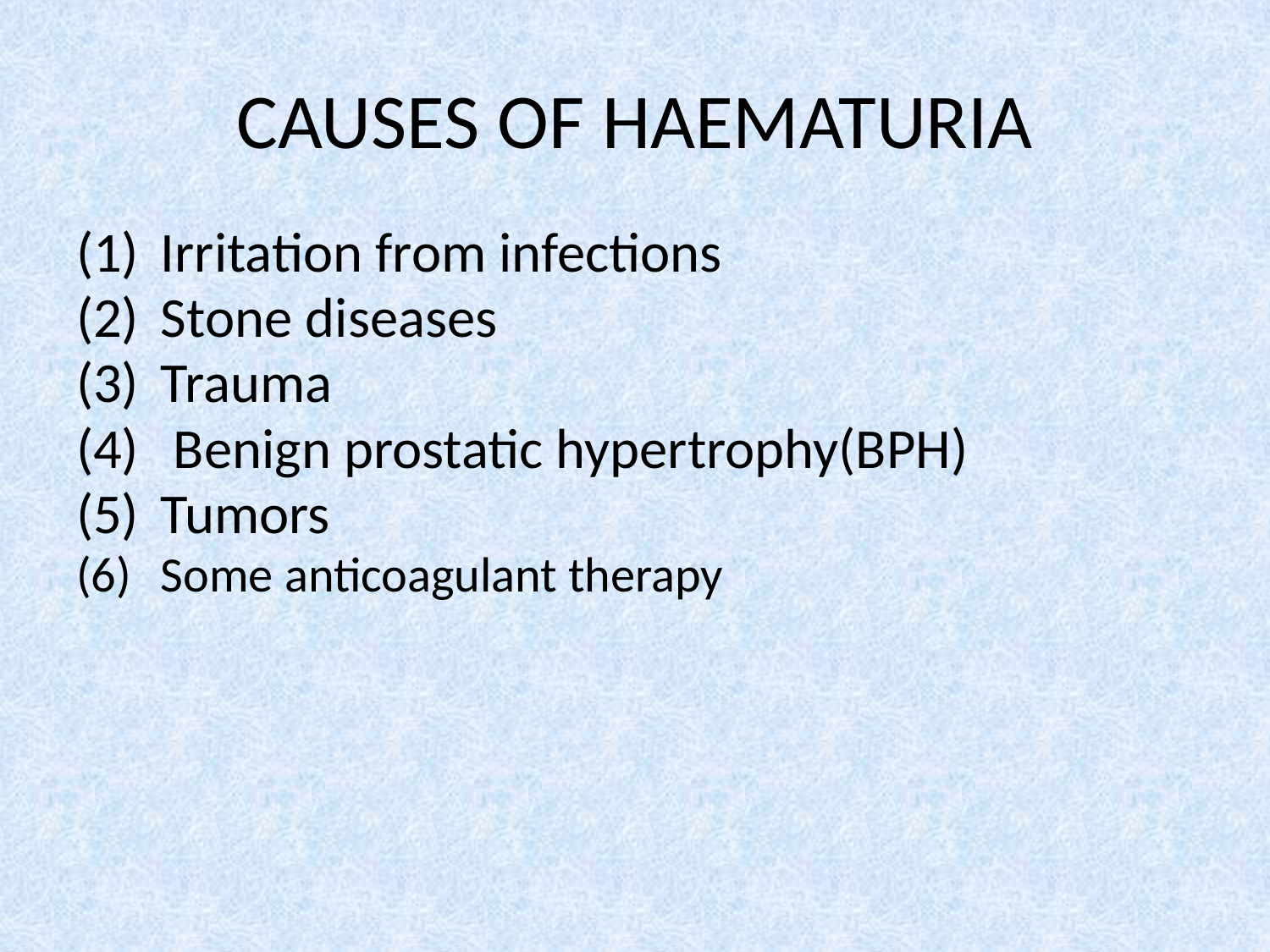

# CAUSES OF HAEMATURIA
Irritation from infections
Stone diseases
Trauma
 Benign prostatic hypertrophy(BPH)
Tumors
Some anticoagulant therapy